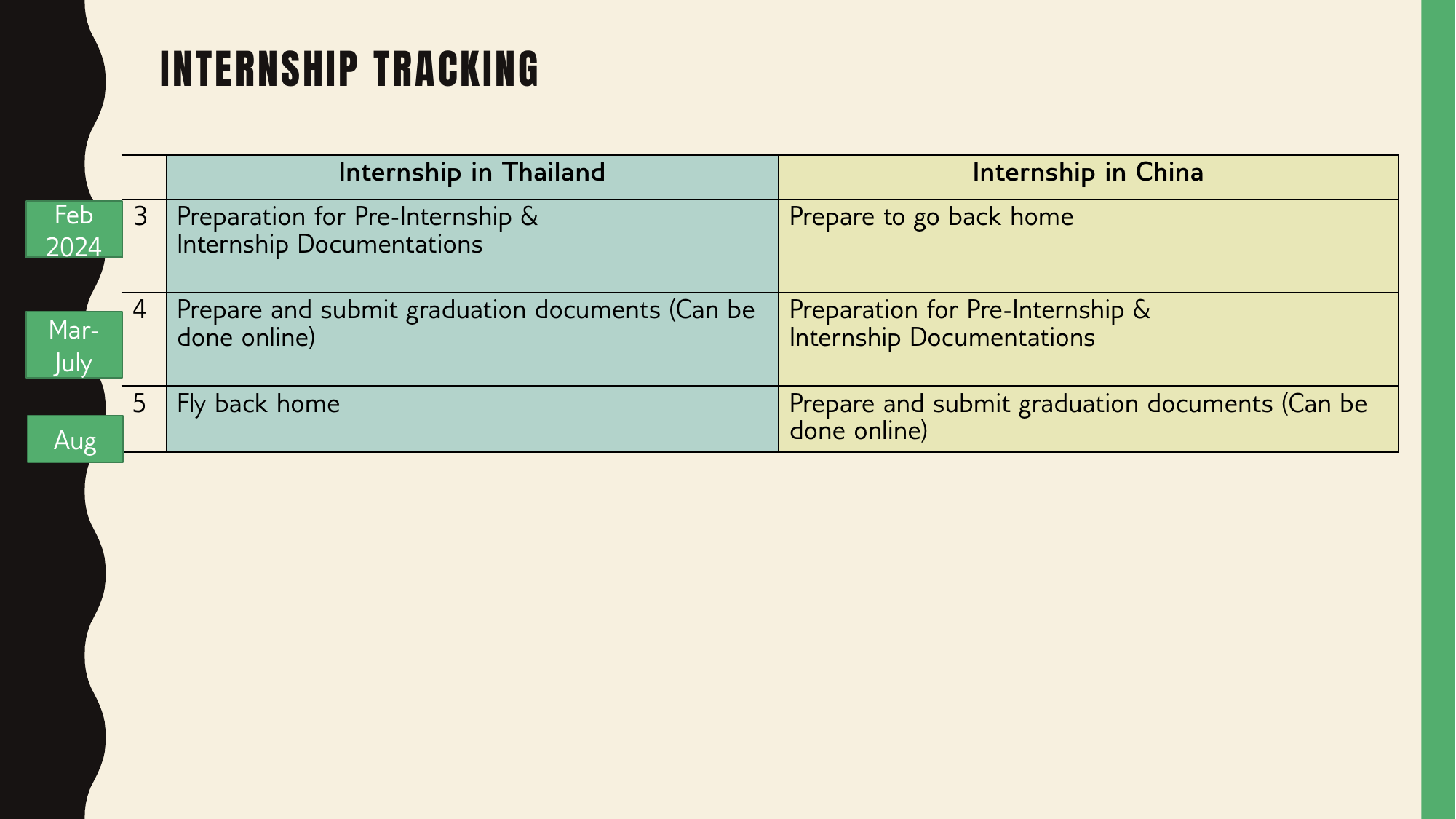

# Internship Tracking
|  | Internship in Thailand | Internship in China |
| --- | --- | --- |
| 3 | Preparation for Pre-Internship & Internship Documentations | Prepare to go back home |
| 4 | Prepare and submit graduation documents (Can be done online) | Preparation for Pre-Internship & Internship Documentations |
| 5 | Fly back home | Prepare and submit graduation documents (Can be done online) |
Feb 2024
Mar-July
Aug